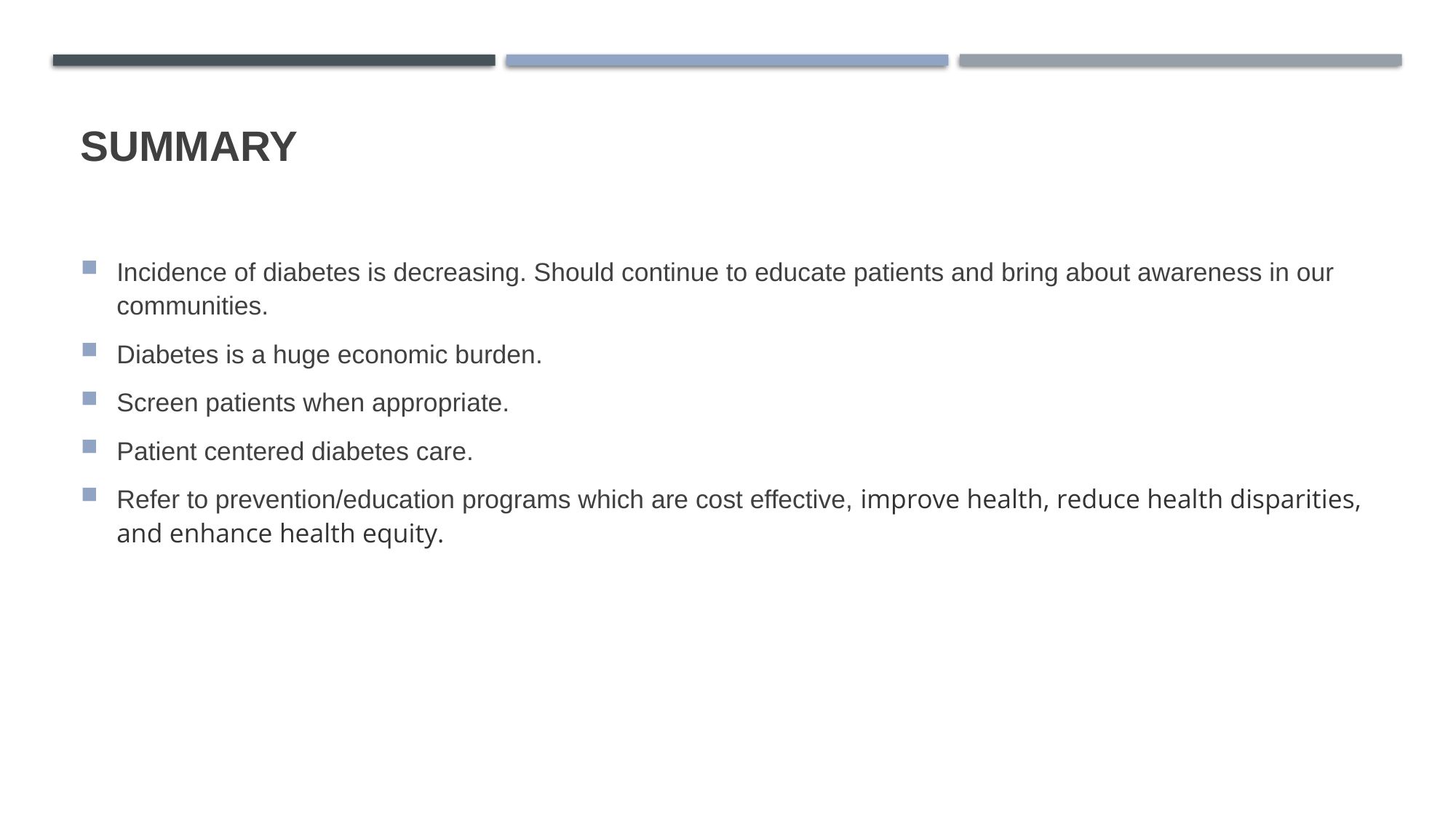

# Summary
Incidence of diabetes is decreasing. Should continue to educate patients and bring about awareness in our communities.
Diabetes is a huge economic burden.
Screen patients when appropriate.
Patient centered diabetes care.
Refer to prevention/education programs which are cost effective, improve health, reduce health disparities, and enhance health equity.